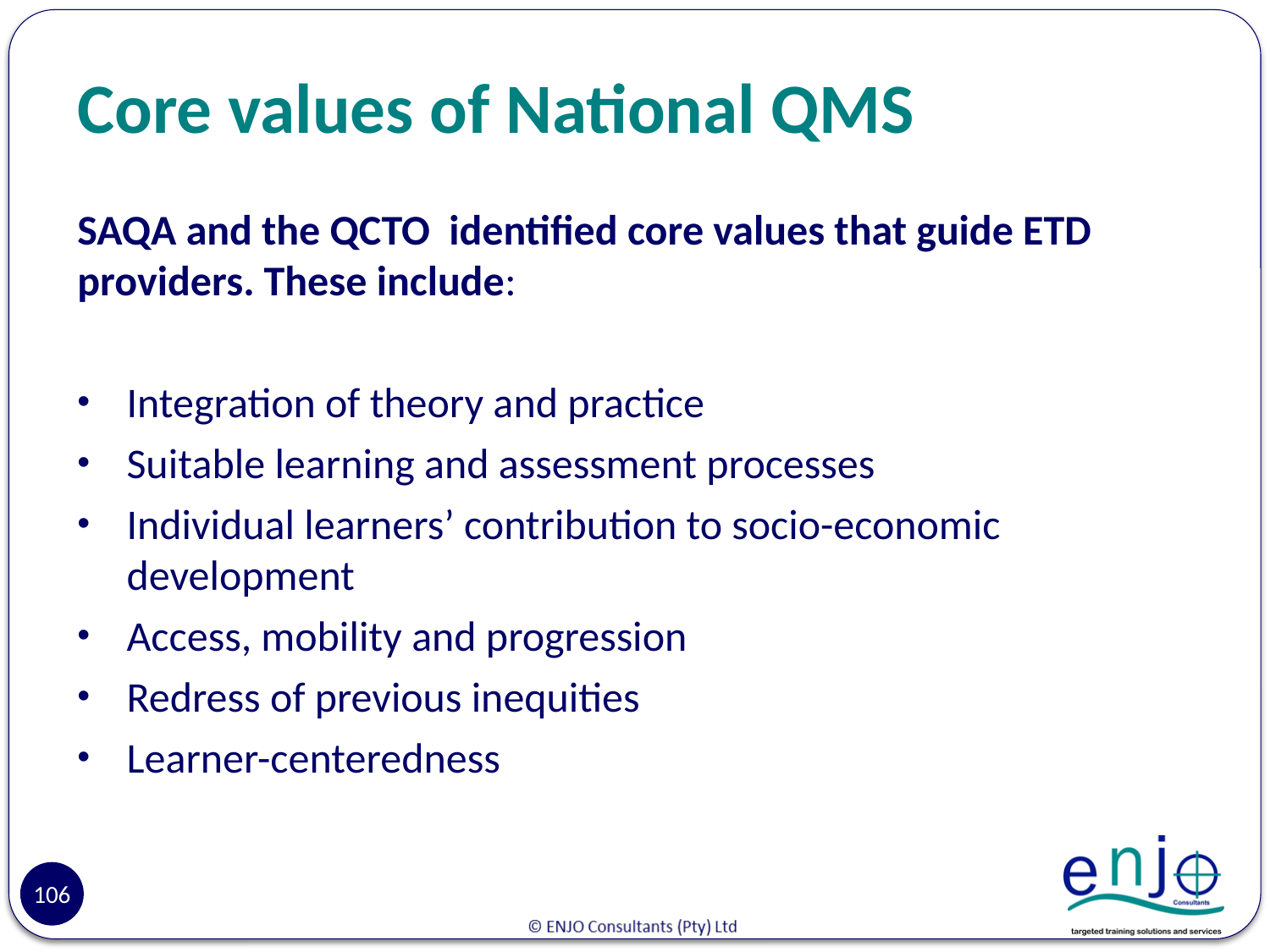

# Core values of National QMS
SAQA and the QCTO  identified core values that guide ETD providers. These include:

Integration of theory and practice
Suitable learning and assessment processes
Individual learners’ contribution to socio-economic development
Access, mobility and progression
Redress of previous inequities
Learner-centeredness

106